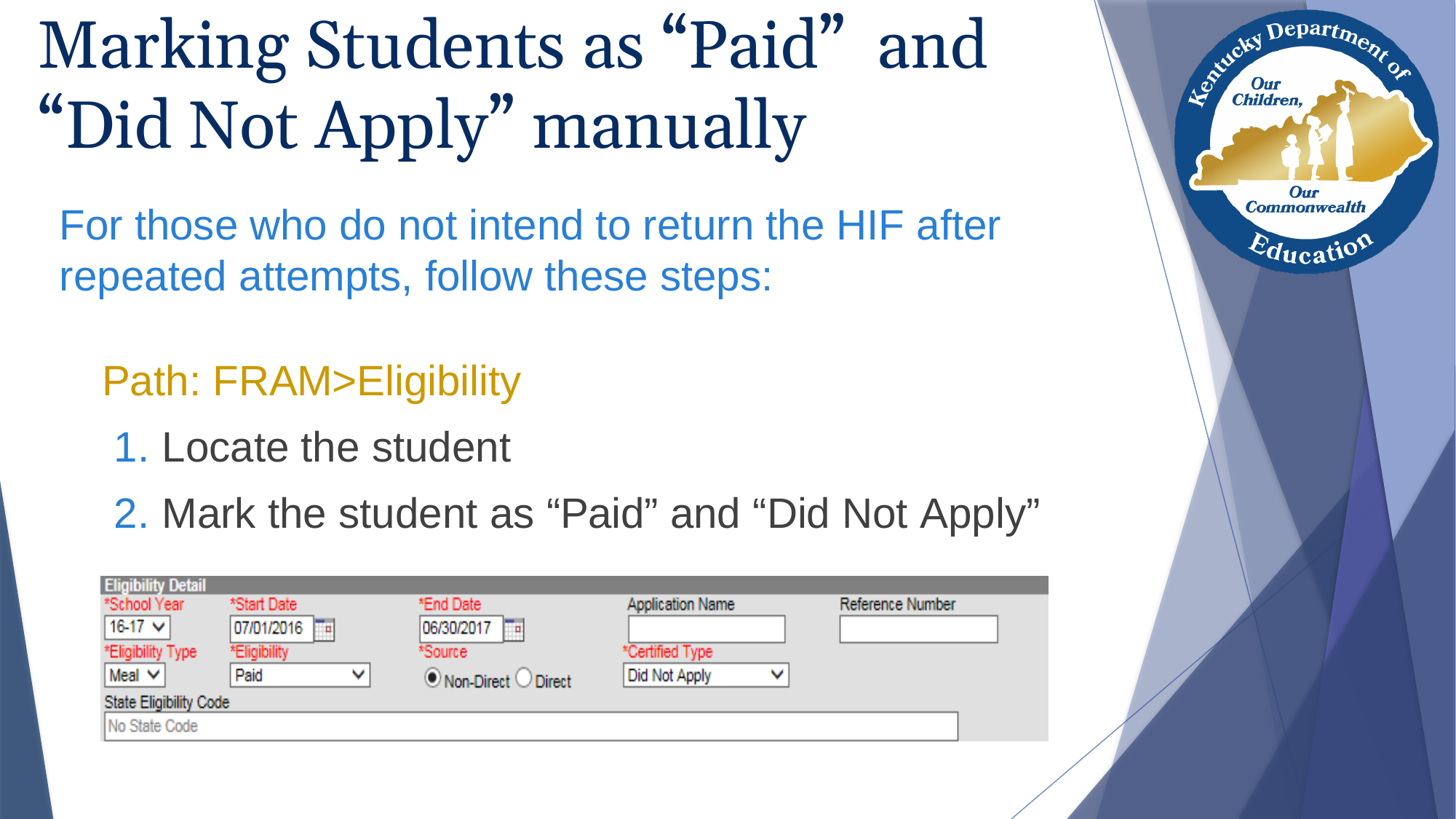

# Marking Students as “Paid”  and “Did Not Apply” manually
For those who do not intend to return the HIF after repeated attempts, follow these steps:

	Path: FRAM>Eligibility
 Locate the student
 Mark the student as “Paid” and “Did Not Apply”